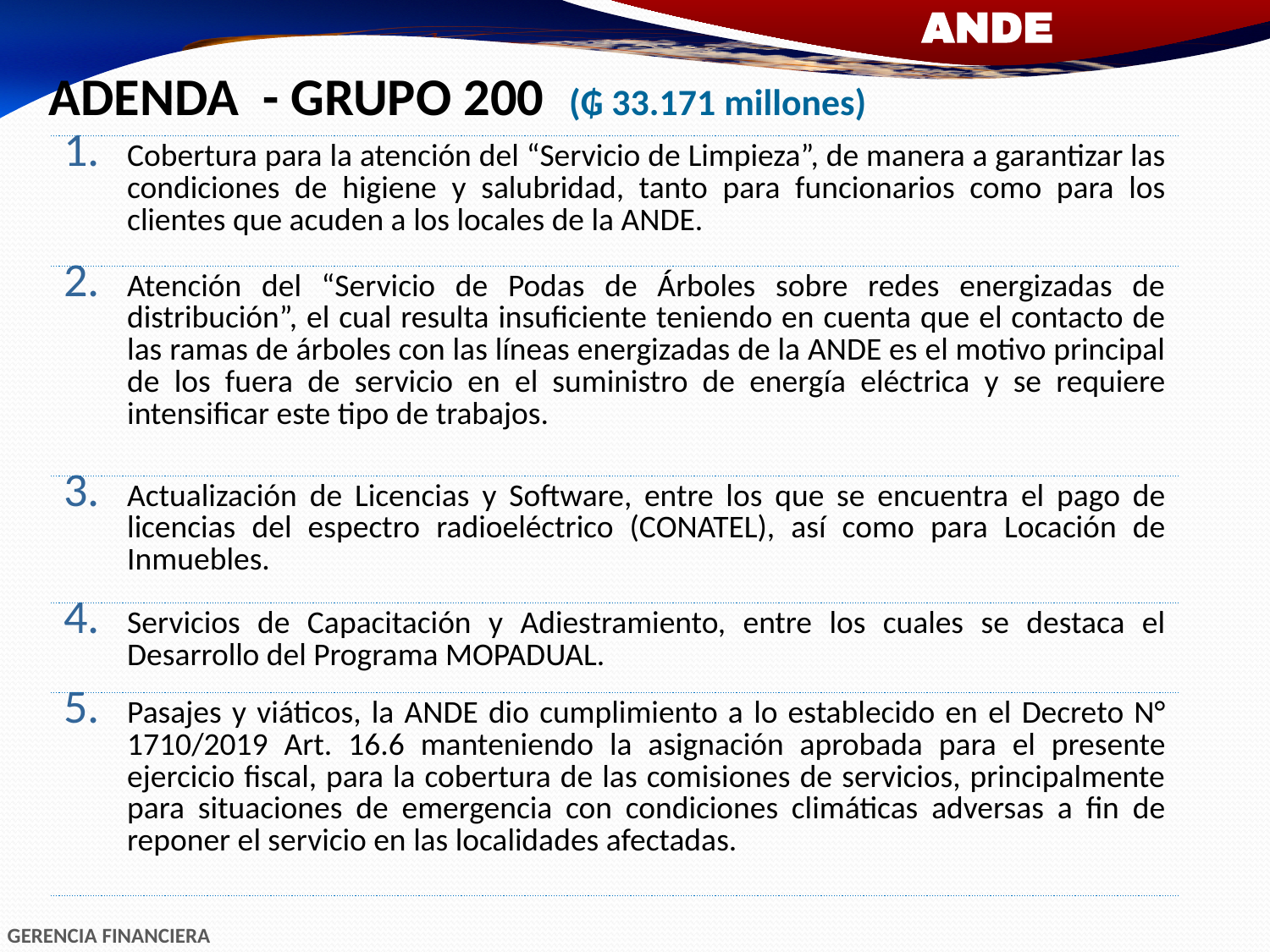

ADENDA  - GRUPO 200  (₲ 33.171 millones)

| Cobertura para la atención del “Servicio de Limpieza”, de manera a garantizar las condiciones de higiene y salubridad, tanto para funcionarios como para los clientes que acuden a los locales de la ANDE. |
| --- |
| Atención del “Servicio de Podas de Árboles sobre redes energizadas de distribución”, el cual resulta insuficiente teniendo en cuenta que el contacto de las ramas de árboles con las líneas energizadas de la ANDE es el motivo principal de los fuera de servicio en el suministro de energía eléctrica y se requiere intensificar este tipo de trabajos. |
| Actualización de Licencias y Software, entre los que se encuentra el pago de licencias del espectro radioeléctrico (CONATEL), así como para Locación de Inmuebles. |
| Servicios de Capacitación y Adiestramiento, entre los cuales se destaca el Desarrollo del Programa MOPADUAL. |
| Pasajes y viáticos, la ANDE dio cumplimiento a lo establecido en el Decreto N° 1710/2019 Art. 16.6 manteniendo la asignación aprobada para el presente ejercicio fiscal, para la cobertura de las comisiones de servicios, principalmente para situaciones de emergencia con condiciones climáticas adversas a fin de reponer el servicio en las localidades afectadas. |